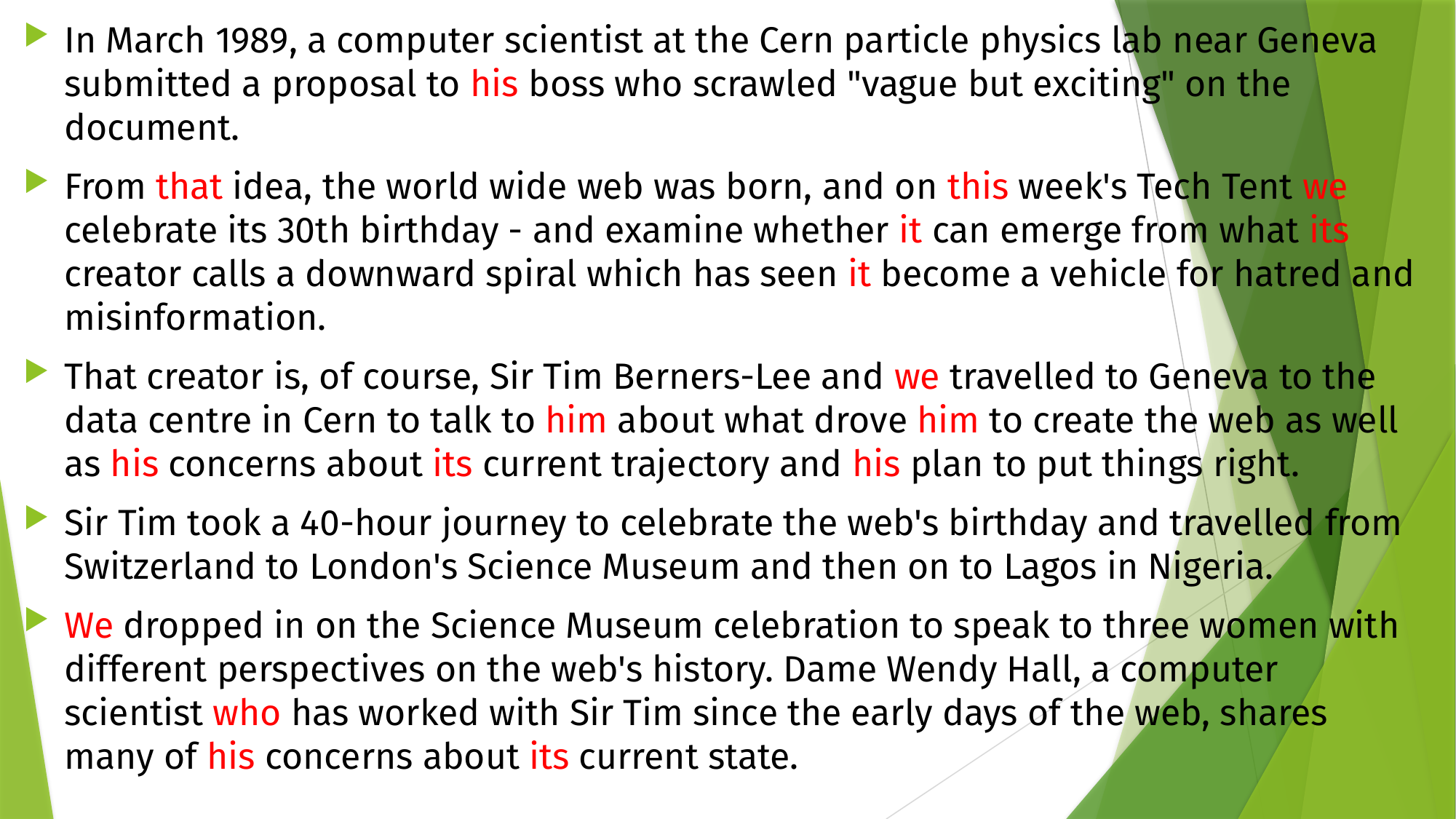

In March 1989, a computer scientist at the Cern particle physics lab near Geneva submitted a proposal to his boss who scrawled "vague but exciting" on the document.
From that idea, the world wide web was born, and on this week's Tech Tent we celebrate its 30th birthday - and examine whether it can emerge from what its creator calls a downward spiral which has seen it become a vehicle for hatred and misinformation.
That creator is, of course, Sir Tim Berners-Lee and we travelled to Geneva to the data centre in Cern to talk to him about what drove him to create the web as well as his concerns about its current trajectory and his plan to put things right.
Sir Tim took a 40-hour journey to celebrate the web's birthday and travelled from Switzerland to London's Science Museum and then on to Lagos in Nigeria.
We dropped in on the Science Museum celebration to speak to three women with different perspectives on the web's history. Dame Wendy Hall, a computer scientist who has worked with Sir Tim since the early days of the web, shares many of his concerns about its current state.